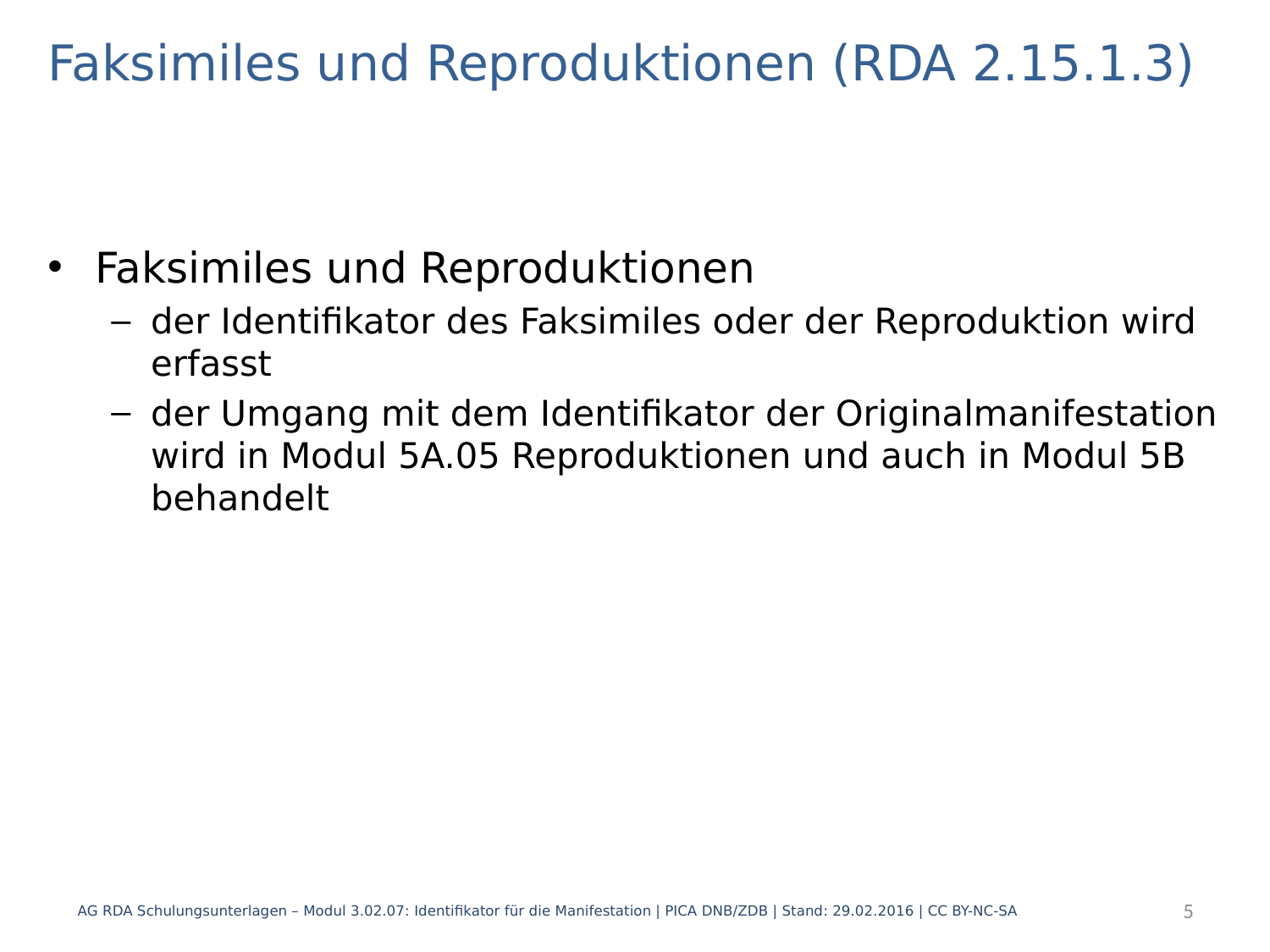

# Faksimiles und Reproduktionen (RDA 2.15.1.3)

Faksimiles und Reproduktionen
der Identifikator des Faksimiles oder der Reproduktion wird erfasst
der Umgang mit dem Identifikator der Originalmanifestation wird in Modul 5A.05 Reproduktionen und auch in Modul 5B behandelt

AG RDA Schulungsunterlagen – Modul 3.02.07: Identifikator für die Manifestation | PICA DNB/ZDB | Stand: 29.02.2016 | CC BY-NC-SA
5